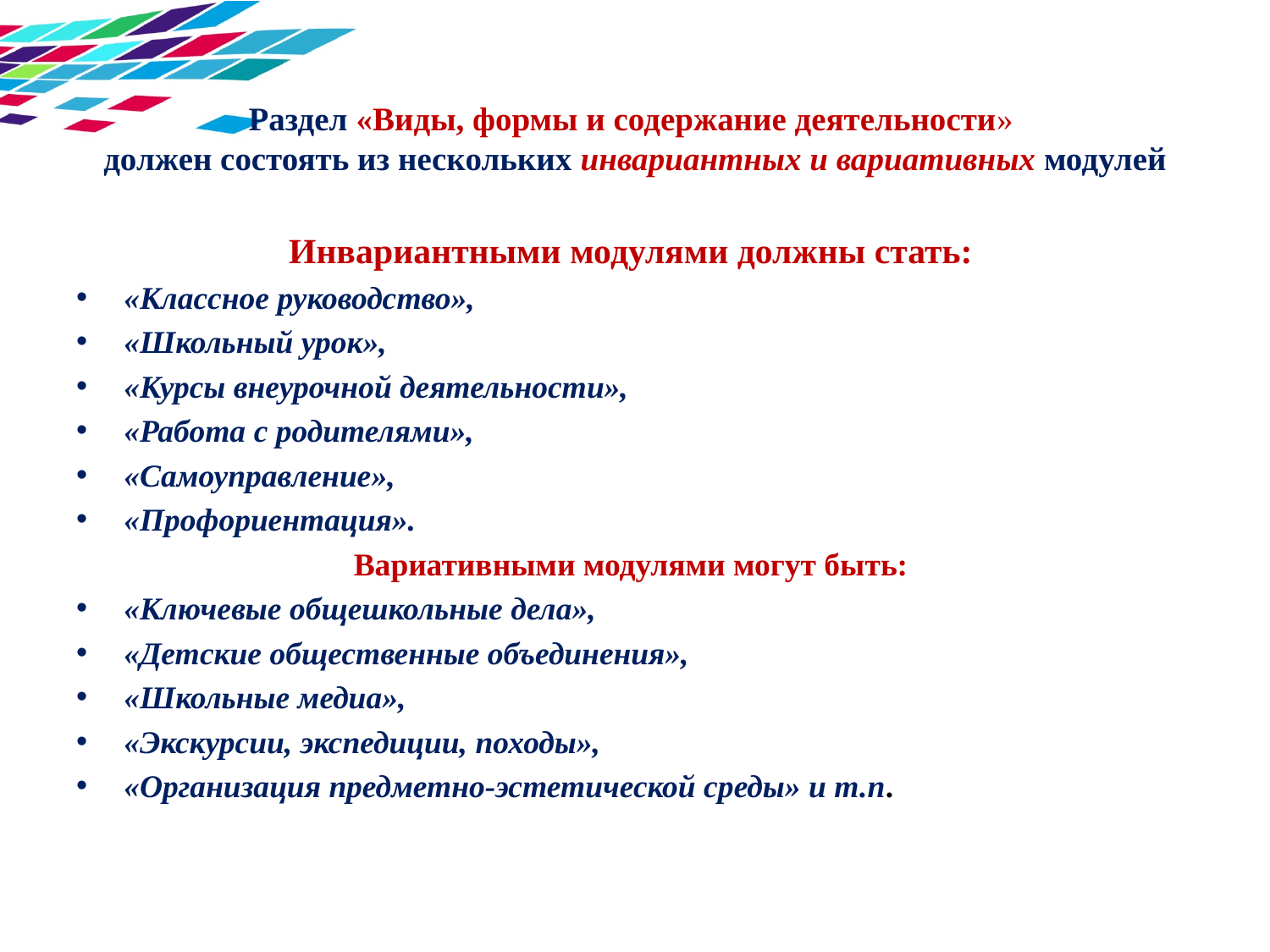

# Раздел «Виды, формы и содержание деятельности» должен состоять из нескольких инвариантных и вариативных модулей
Инвариантными модулями должны стать:
«Классное руководство»,
«Школьный урок»,
«Курсы внеурочной деятельности»,
«Работа с родителями»,
«Самоуправление»,
«Профориентация».
Вариативными модулями могут быть:
«Ключевые общешкольные дела»,
«Детские общественные объединения»,
«Школьные медиа»,
«Экскурсии, экспедиции, походы»,
«Организация предметно-эстетической среды» и т.п.